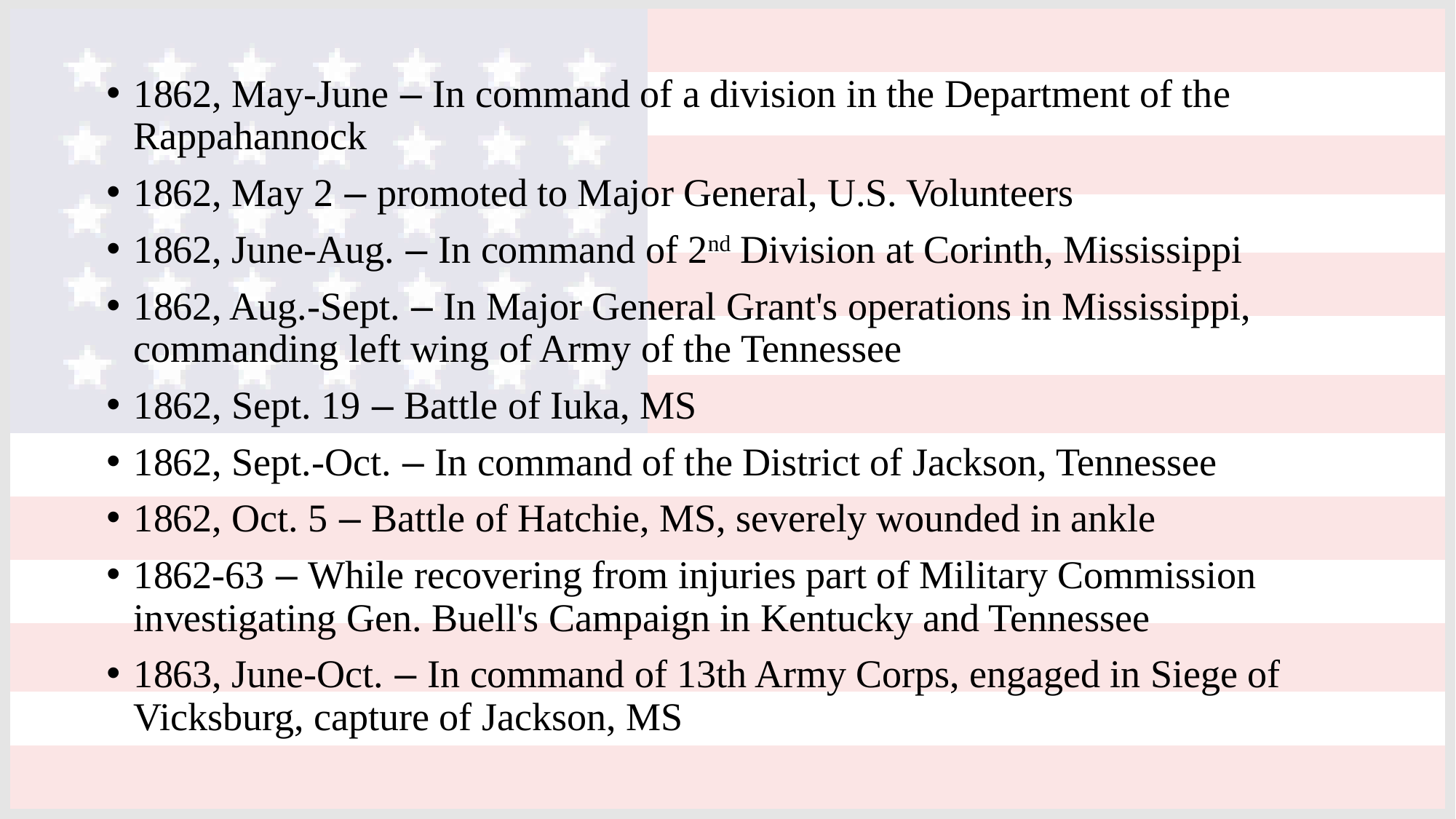

1862, May-June – In command of a division in the Department of the 	  Rappahannock
1862, May 2 – promoted to Major General, U.S. Volunteers
1862, June-Aug. – In command of 2nd Division at Corinth, Mississippi
1862, Aug.-Sept. – In Major General Grant's operations in Mississippi,        commanding left wing of Army of the Tennessee
1862, Sept. 19 – Battle of Iuka, MS
1862, Sept.-Oct. – In command of the District of Jackson, Tennessee
1862, Oct. 5 – Battle of Hatchie, MS, severely wounded in ankle
1862-63 – While recovering from injuries part of Military Commission investigating Gen. Buell's Campaign in Kentucky and Tennessee
1863, June-Oct. – In command of 13th Army Corps, engaged in Siege of Vicksburg, capture of Jackson, MS